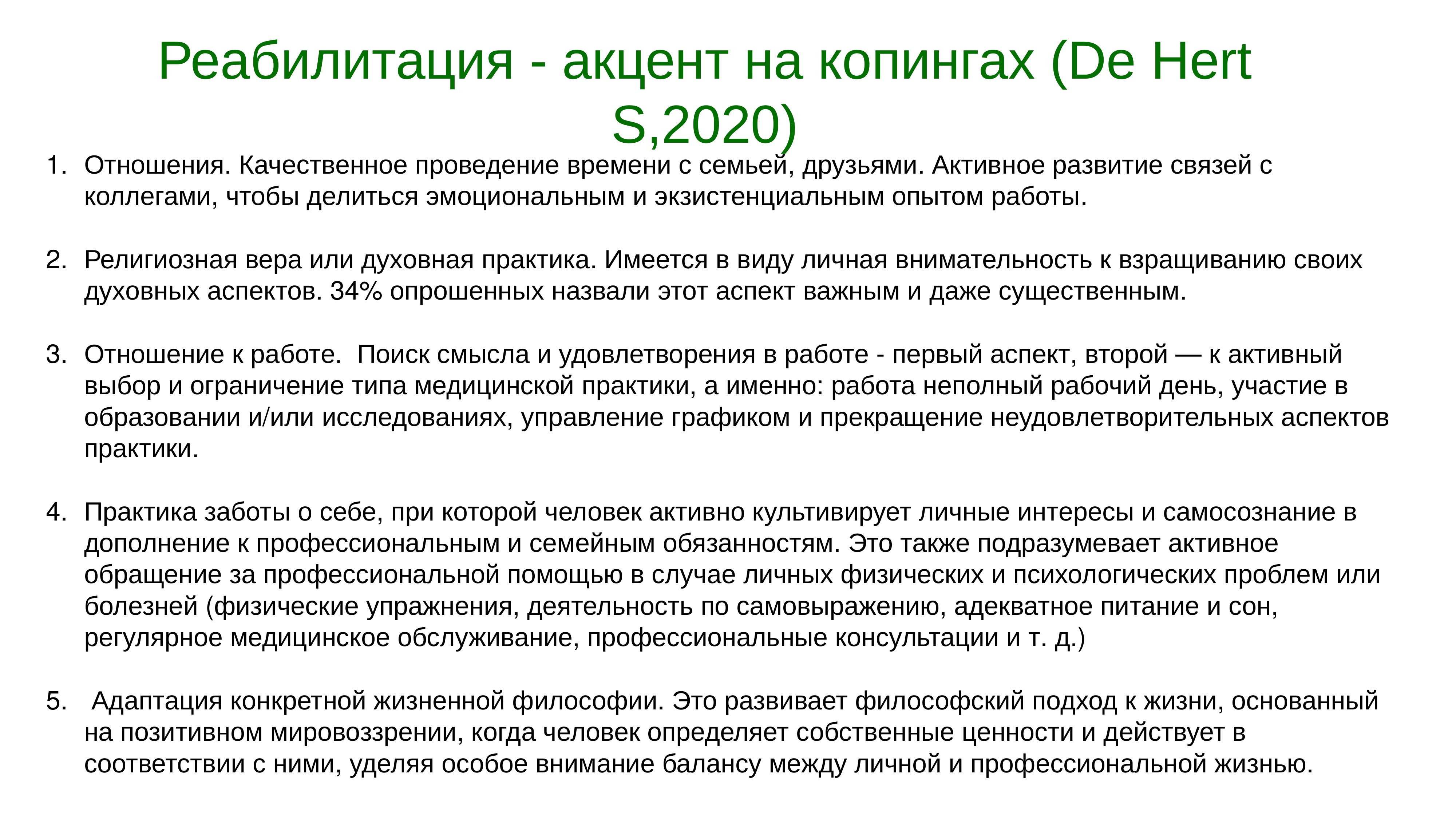

# Реабилитация - акцент на копингах (De Hert S,2020)
Отношения. Качественное проведение времени с семьей, друзьями. Активное развитие связей с коллегами, чтобы делиться эмоциональным и экзистенциальным опытом работы.
Религиозная вера или духовная практика. Имеется в виду личная внимательность к взращиванию своих духовных аспектов. 34% опрошенных назвали этот аспект важным и даже существенным.
Отношение к работе.  Поиск смысла и удовлетворения в работе - первый аспект, второй — к активный выбор и ограничение типа медицинской практики, а именно: работа неполный рабочий день, участие в образовании и/или исследованиях, управление графиком и прекращение неудовлетворительных аспектов практики.
Практика заботы о себе, при которой человек активно культивирует личные интересы и самосознание в дополнение к профессиональным и семейным обязанностям. Это также подразумевает активное обращение за профессиональной помощью в случае личных физических и психологических проблем или болезней (физические упражнения, деятельность по самовыражению, адекватное питание и сон, регулярное медицинское обслуживание, профессиональные консультации и т. д.)
 Адаптация конкретной жизненной философии. Это развивает философский подход к жизни, основанный на позитивном мировоззрении, когда человек определяет собственные ценности и действует в соответствии с ними, уделяя особое внимание балансу между личной и профессиональной жизнью.